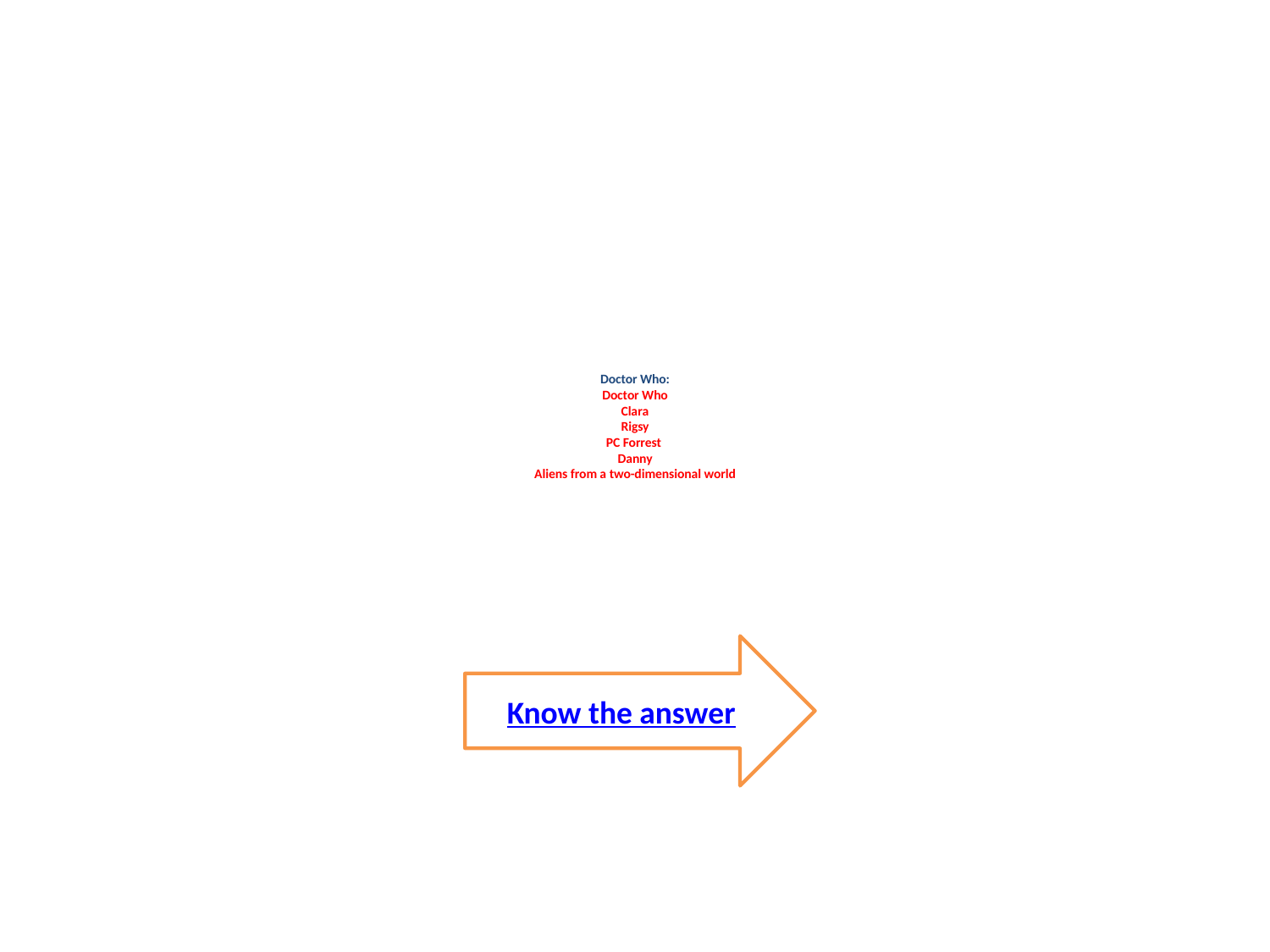

# Doctor Who: Doctor Who Clara Rigsy PC Forrest Danny Aliens from a two-dimensional world